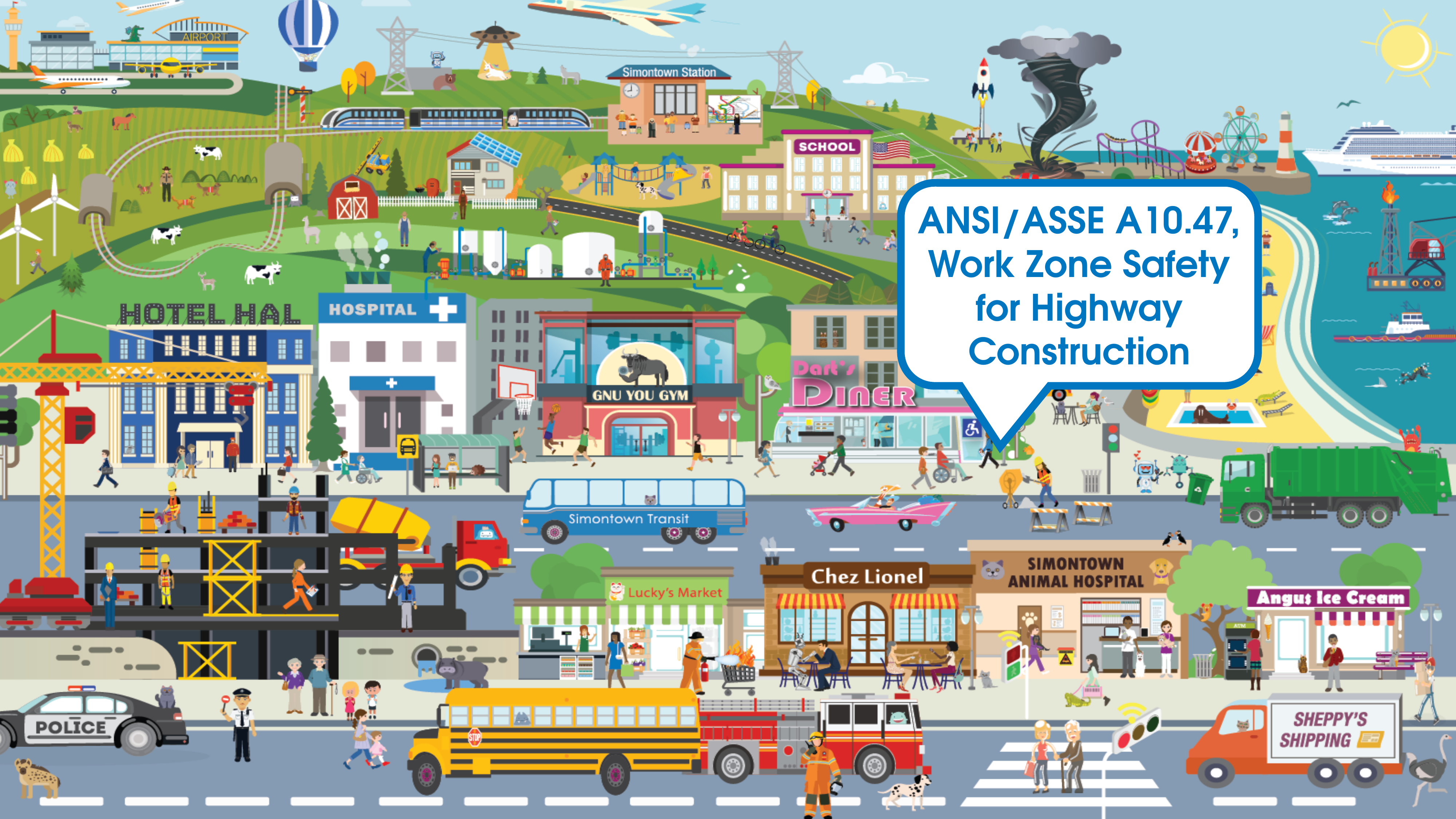

ANSI/ASSE A10.47, Work Zone Safety for Highway Construction